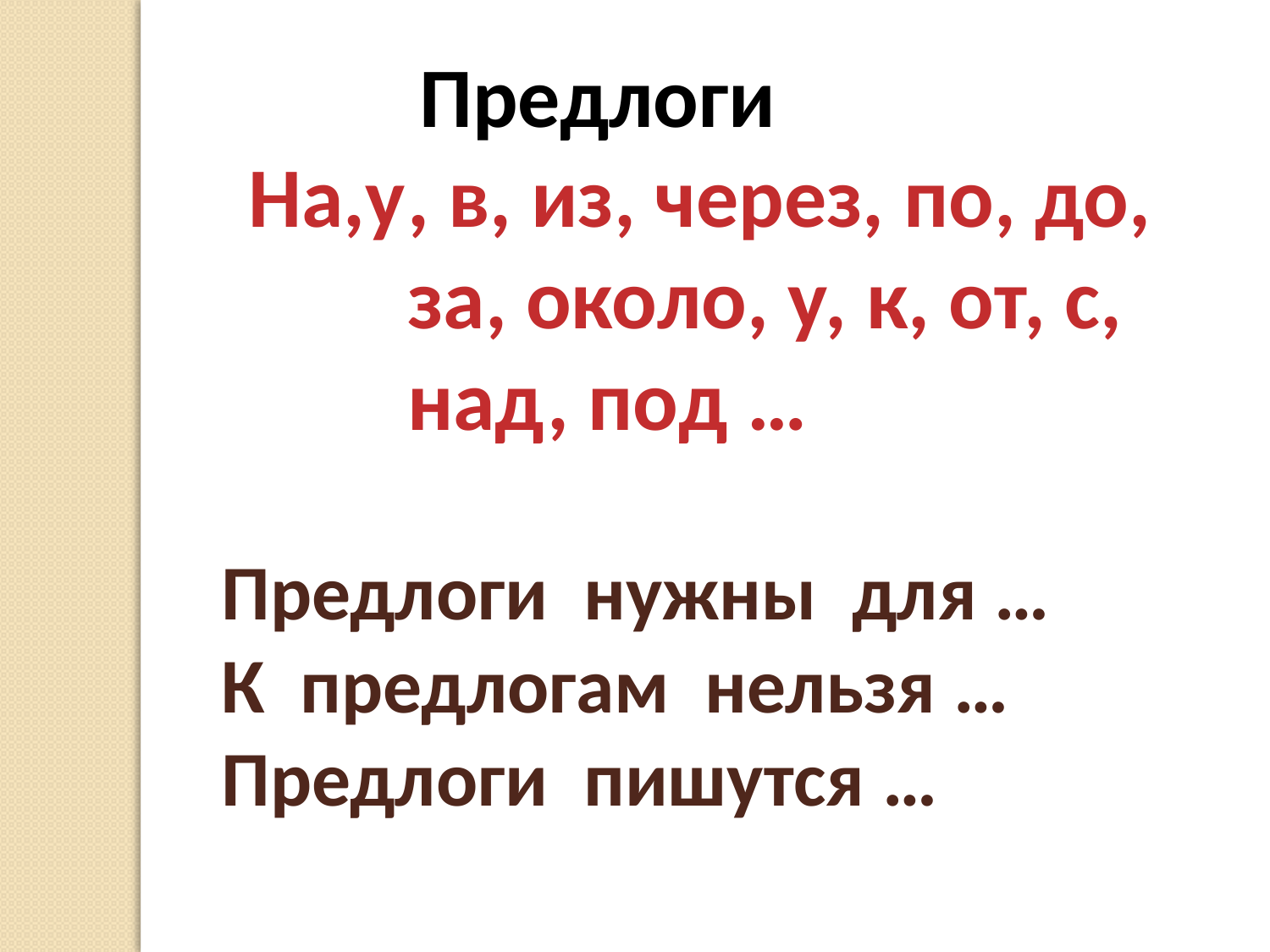

Предлоги
На,у
, в, из, через, по, до, за, около, у, к, от, с, над, под …
Предлоги  нужны  для …
К  предлогам  нельзя …
Предлоги  пишутся …